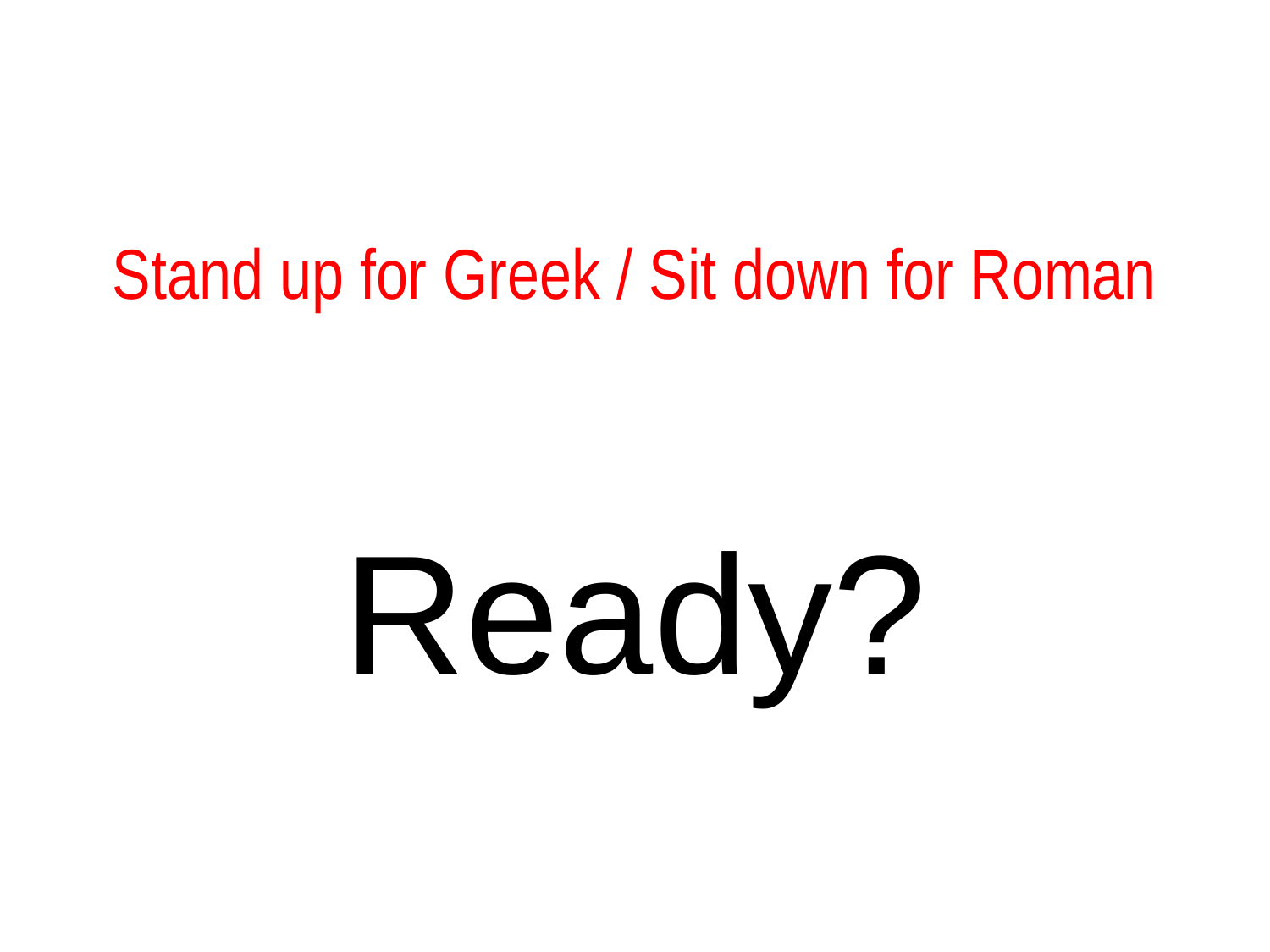

Stand up for Greek / Sit down for Roman

Ready?